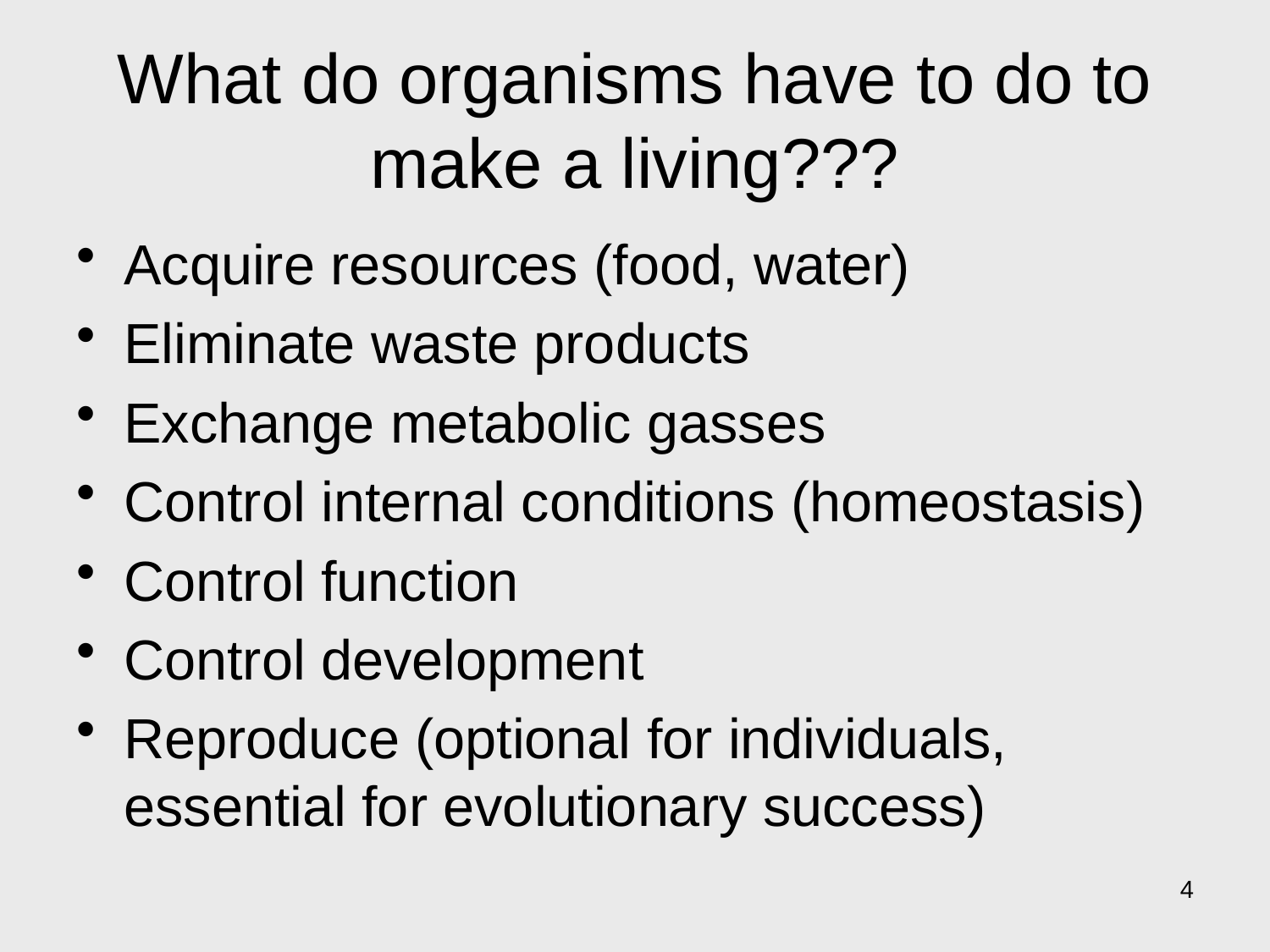

# What do organisms have to do to make a living???
Acquire resources (food, water)
Eliminate waste products
Exchange metabolic gasses
Control internal conditions (homeostasis)
Control function
Control development
Reproduce (optional for individuals, essential for evolutionary success)
4